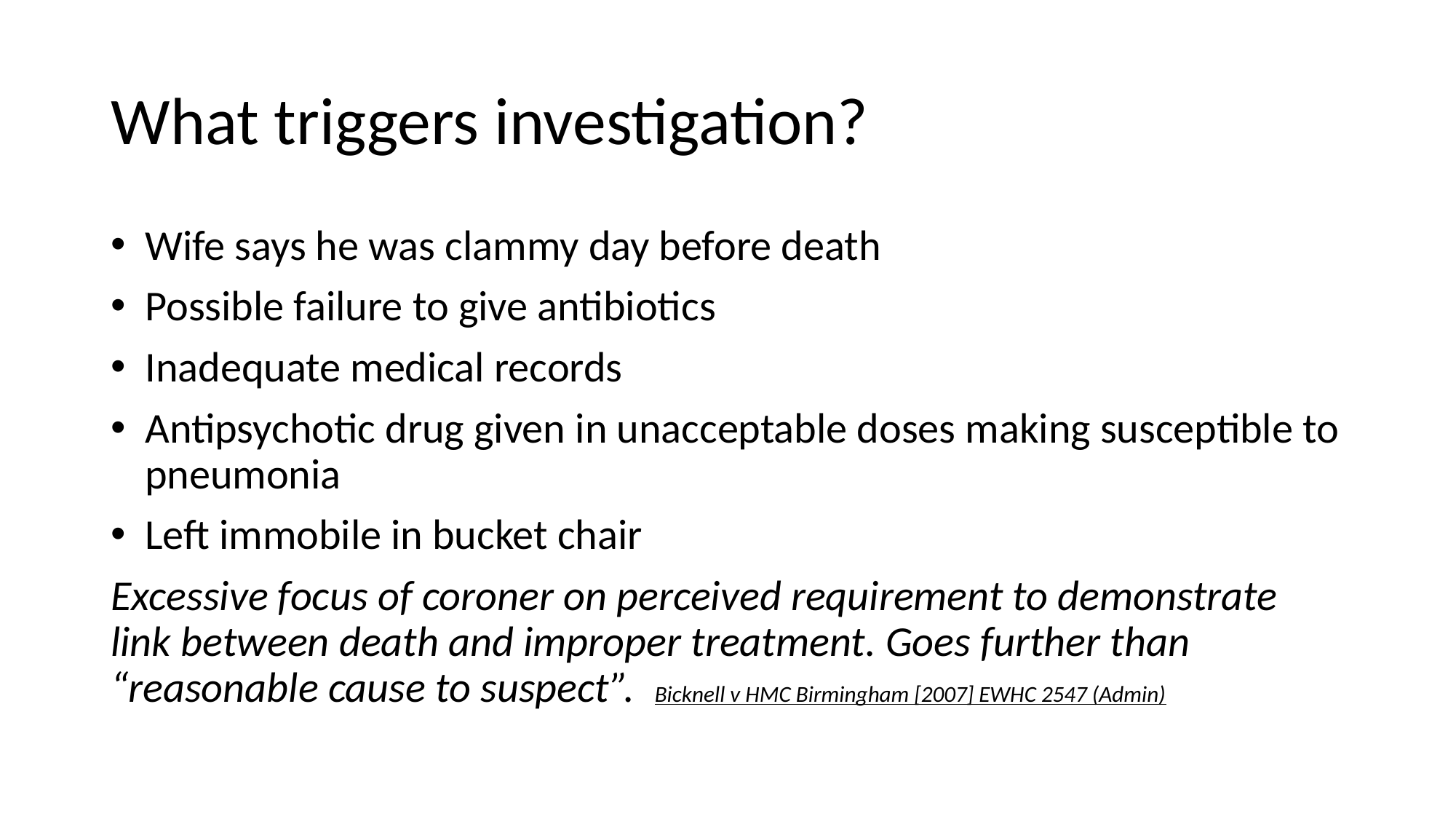

# What triggers investigation?
Wife says he was clammy day before death
Possible failure to give antibiotics
Inadequate medical records
Antipsychotic drug given in unacceptable doses making susceptible to pneumonia
Left immobile in bucket chair
Excessive focus of coroner on perceived requirement to demonstrate link between death and improper treatment. Goes further than “reasonable cause to suspect”.  Bicknell v HMC Birmingham [2007] EWHC 2547 (Admin)